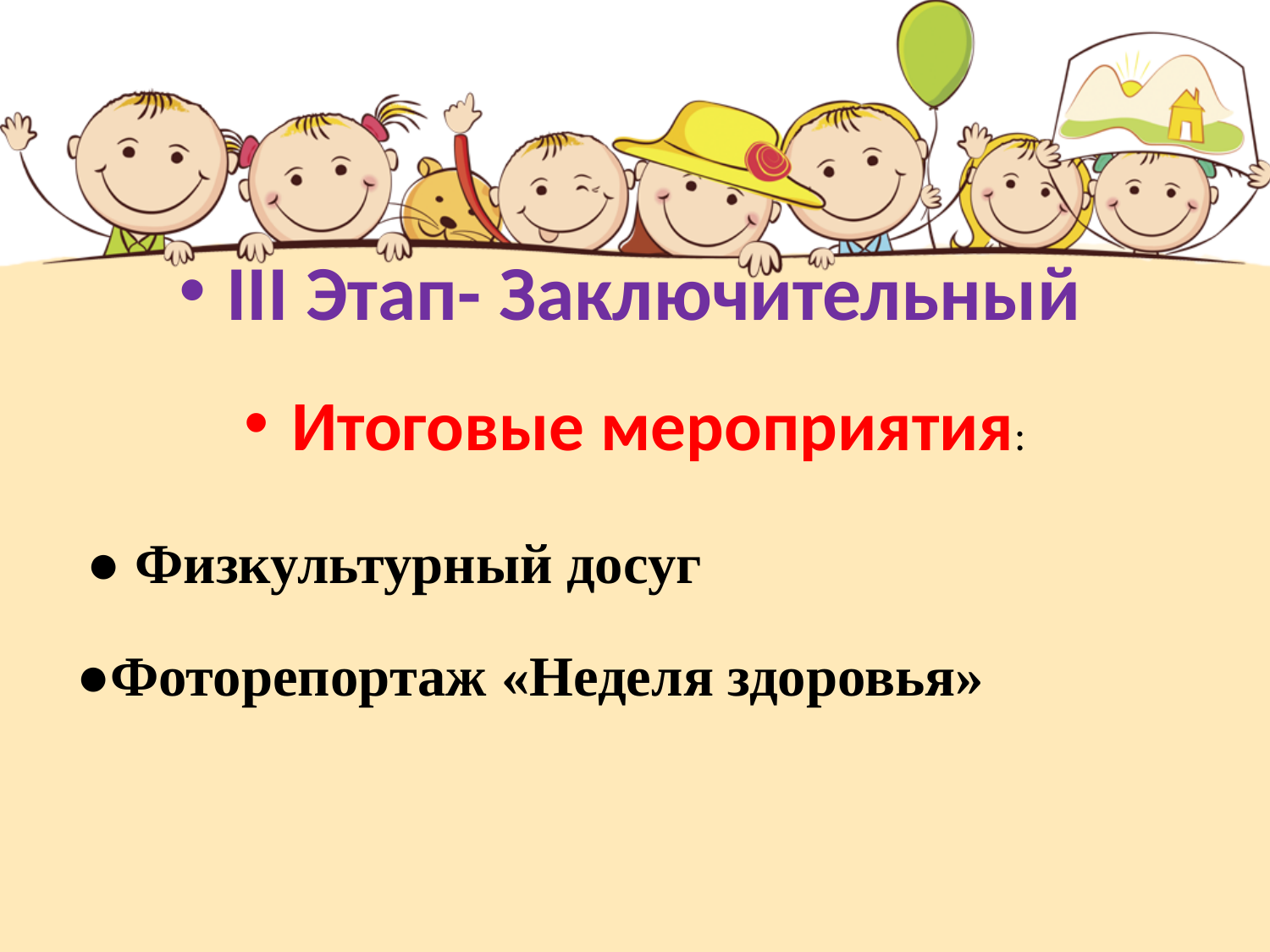

III Этап- Заключительный
Итоговые мероприятия:
 ● Физкультурный досуг
●Фоторепортаж «Неделя здоровья»